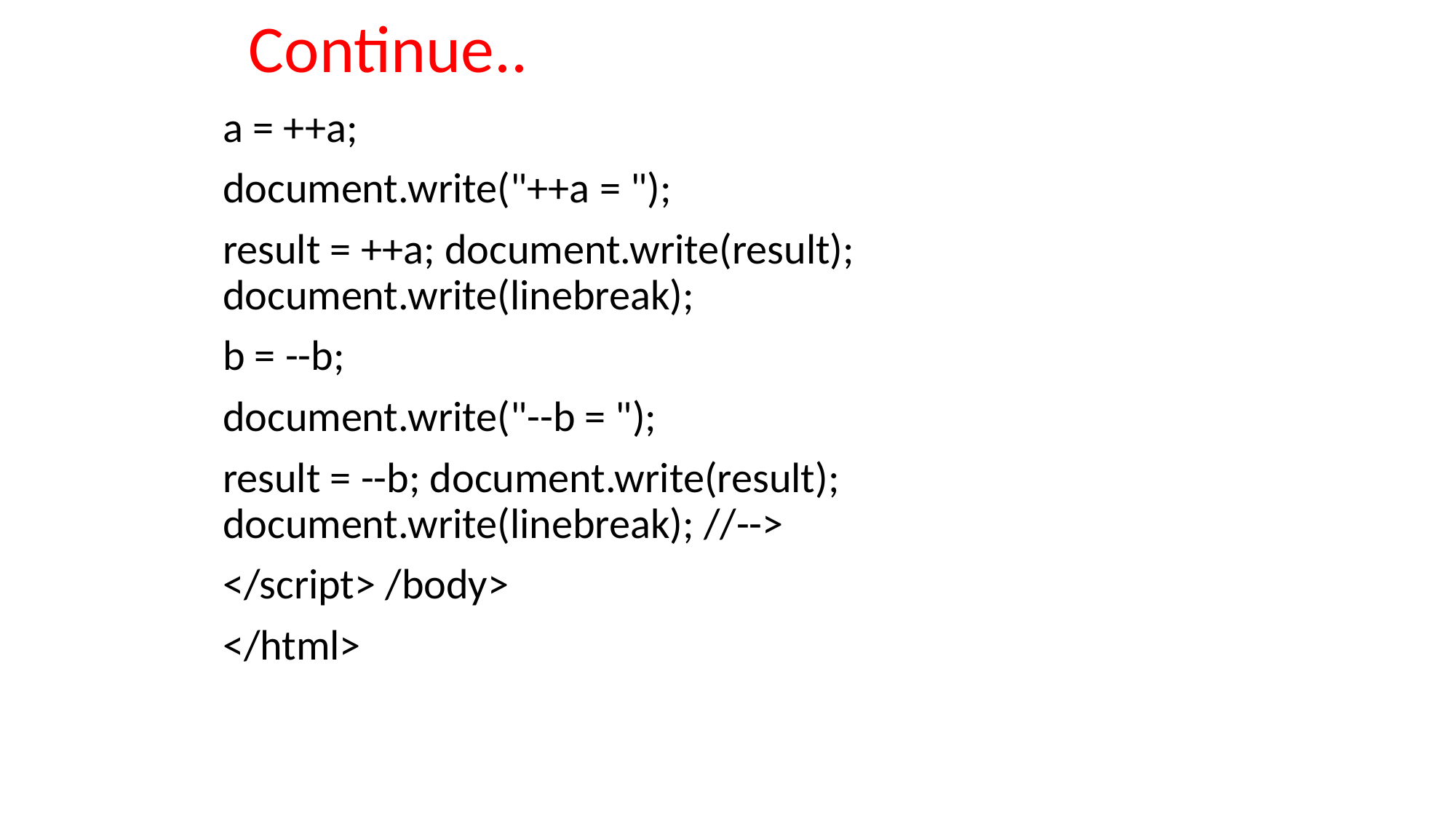

# Continue..
a = ++a;
document.write("++a = ");
result = ++a; document.write(result); document.write(linebreak);
b = --b;
document.write("--b = ");
result = --b; document.write(result); document.write(linebreak); //-->
</script> /body>
</html>